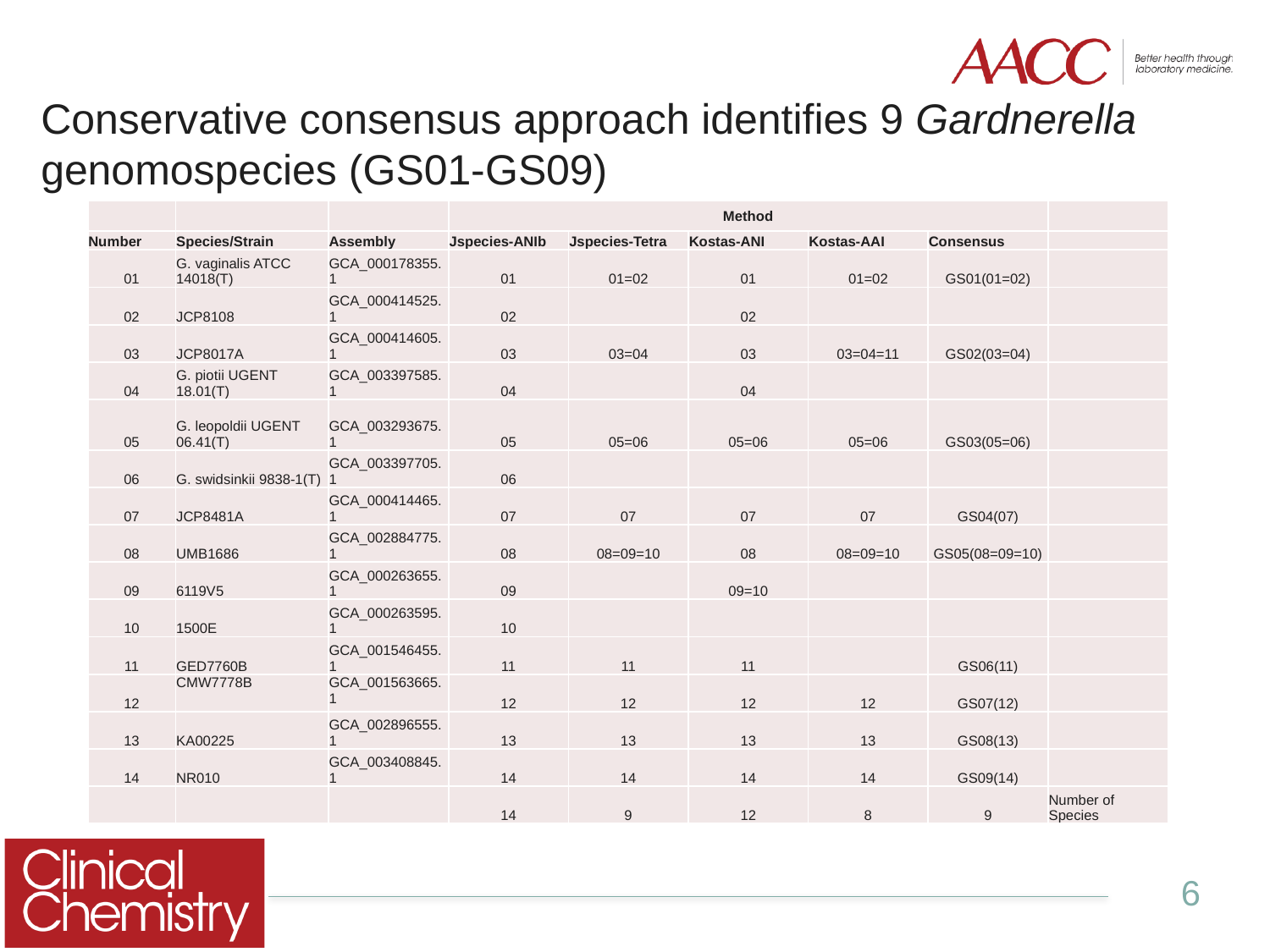

Conservative consensus approach identifies 9 Gardnerella genomospecies (GS01-GS09)
|  |  |  | Method |  |  |  |  |  |
| --- | --- | --- | --- | --- | --- | --- | --- | --- |
| Number | Species/Strain | Assembly | Jspecies-ANIb | Jspecies-Tetra | Kostas-ANI | Kostas-AAI | Consensus |  |
| 01 | G. vaginalis ATCC 14018(T) | GCA\_000178355.1 | 01 | 01=02 | 01 | 01=02 | GS01(01=02) |  |
| 02 | JCP8108 | GCA\_000414525.1 | 02 |  | 02 |  |  |  |
| 03 | JCP8017A | GCA\_000414605.1 | 03 | 03=04 | 03 | 03=04=11 | GS02(03=04) |  |
| 04 | G. piotii UGENT 18.01(T) | GCA\_003397585.1 | 04 |  | 04 |  |  |  |
| 05 | G. leopoldii UGENT 06.41(T) | GCA\_003293675.1 | 05 | 05=06 | 05=06 | 05=06 | GS03(05=06) |  |
| 06 | G. swidsinkii 9838-1(T) | GCA\_003397705.1 | 06 |  |  |  |  |  |
| 07 | JCP8481A | GCA\_000414465.1 | 07 | 07 | 07 | 07 | GS04(07) |  |
| 08 | UMB1686 | GCA\_002884775.1 | 08 | 08=09=10 | 08 | 08=09=10 | GS05(08=09=10) |  |
| 09 | 6119V5 | GCA\_000263655.1 | 09 |  | 09=10 |  |  |  |
| 10 | 1500E | GCA\_000263595.1 | 10 |  |  |  |  |  |
| 11 | GED7760B | GCA\_001546455.1 | 11 | 11 | 11 |  | GS06(11) |  |
| 12 | CMW7778B | GCA\_001563665.1 | 12 | 12 | 12 | 12 | GS07(12) |  |
| 13 | KA00225 | GCA\_002896555.1 | 13 | 13 | 13 | 13 | GS08(13) |  |
| 14 | NR010 | GCA\_003408845.1 | 14 | 14 | 14 | 14 | GS09(14) |  |
|  |  |  | 14 | 9 | 12 | 8 | 9 | Number of Species |

6